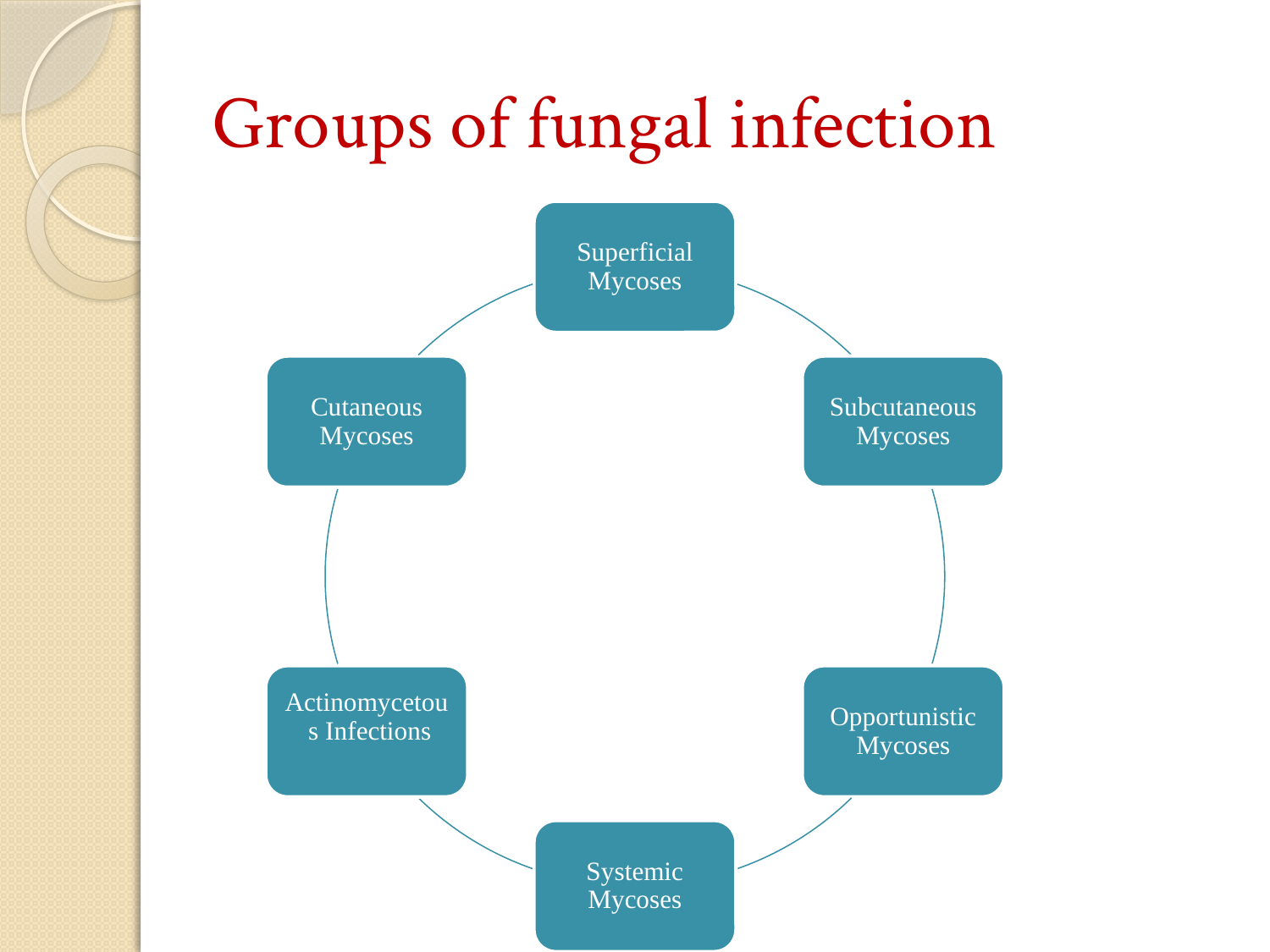

# Groups of fungal infection
Superficial Mycoses
Subcutaneous Mycoses
Opportunistic Mycoses
Systemic Mycoses
Actinomycetous Infections
Cutaneous Mycoses